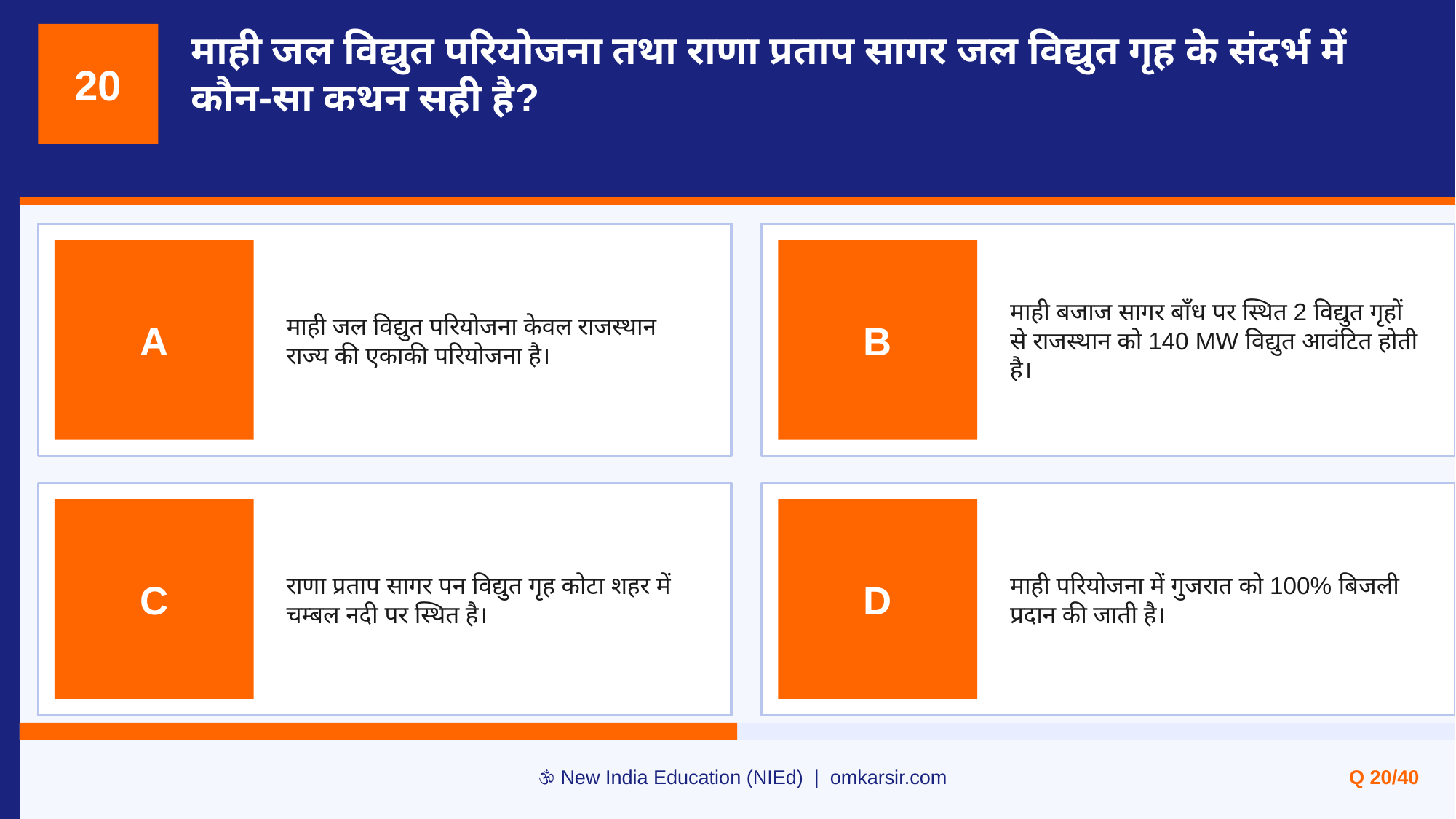

माही जल विद्युत परियोजना तथा राणा प्रताप सागर जल विद्युत गृह के संदर्भ में कौन-सा कथन सही है?
20

माही जल विद्युत परियोजना केवल राजस्थान राज्य की एकाकी परियोजना है।
माही बजाज सागर बाँध पर स्थित 2 विद्युत गृहों से राजस्थान को 140 MW विद्युत आवंटित होती है।
A
B

राणा प्रताप सागर पन विद्युत गृह कोटा शहर में चम्बल नदी पर स्थित है।
माही परियोजना में गुजरात को 100% बिजली प्रदान की जाती है।
C
D

🕉️ New India Education (NIEd)  |  omkarsir.com
Q 20/40